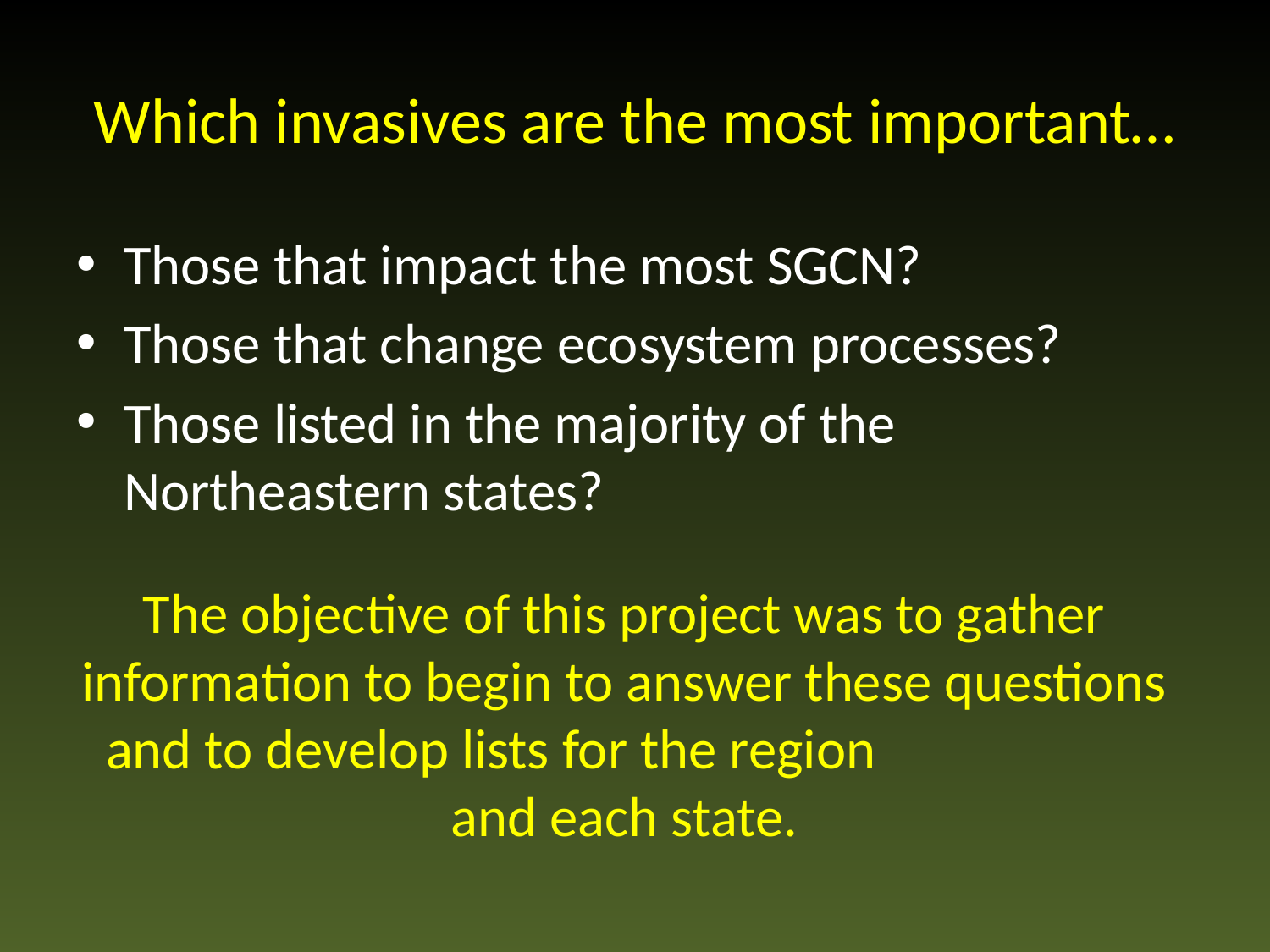

# Which invasives are the most important…
Those that impact the most SGCN?
Those that change ecosystem processes?
Those listed in the majority of the Northeastern states?

The objective of this project was to gather information to begin to answer these questions and to develop lists for the region                      and each state.